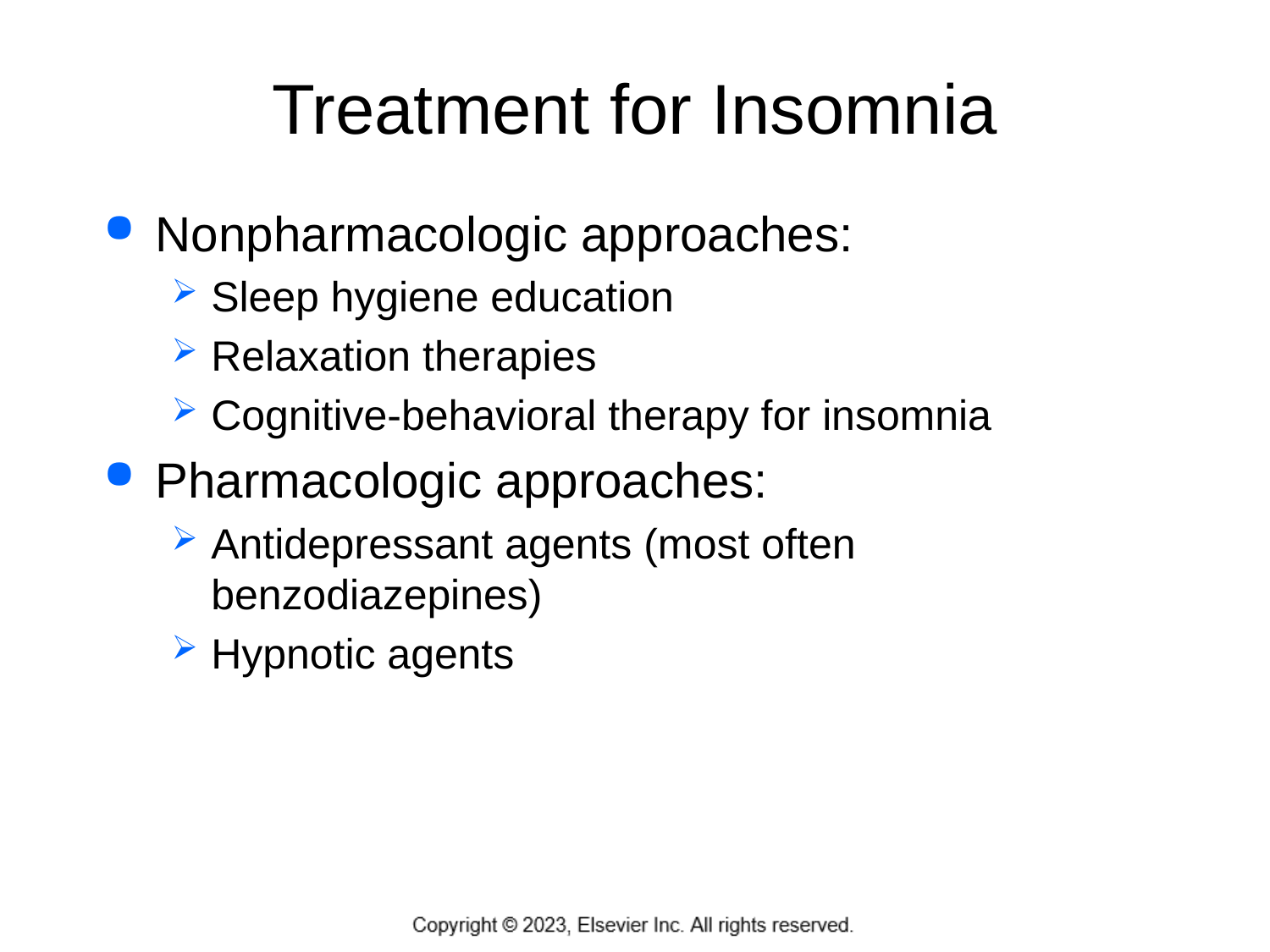

# Treatment for Insomnia
Nonpharmacologic approaches:
Sleep hygiene education
Relaxation therapies
Cognitive-behavioral therapy for insomnia
Pharmacologic approaches:
Antidepressant agents (most often benzodiazepines)
Hypnotic agents